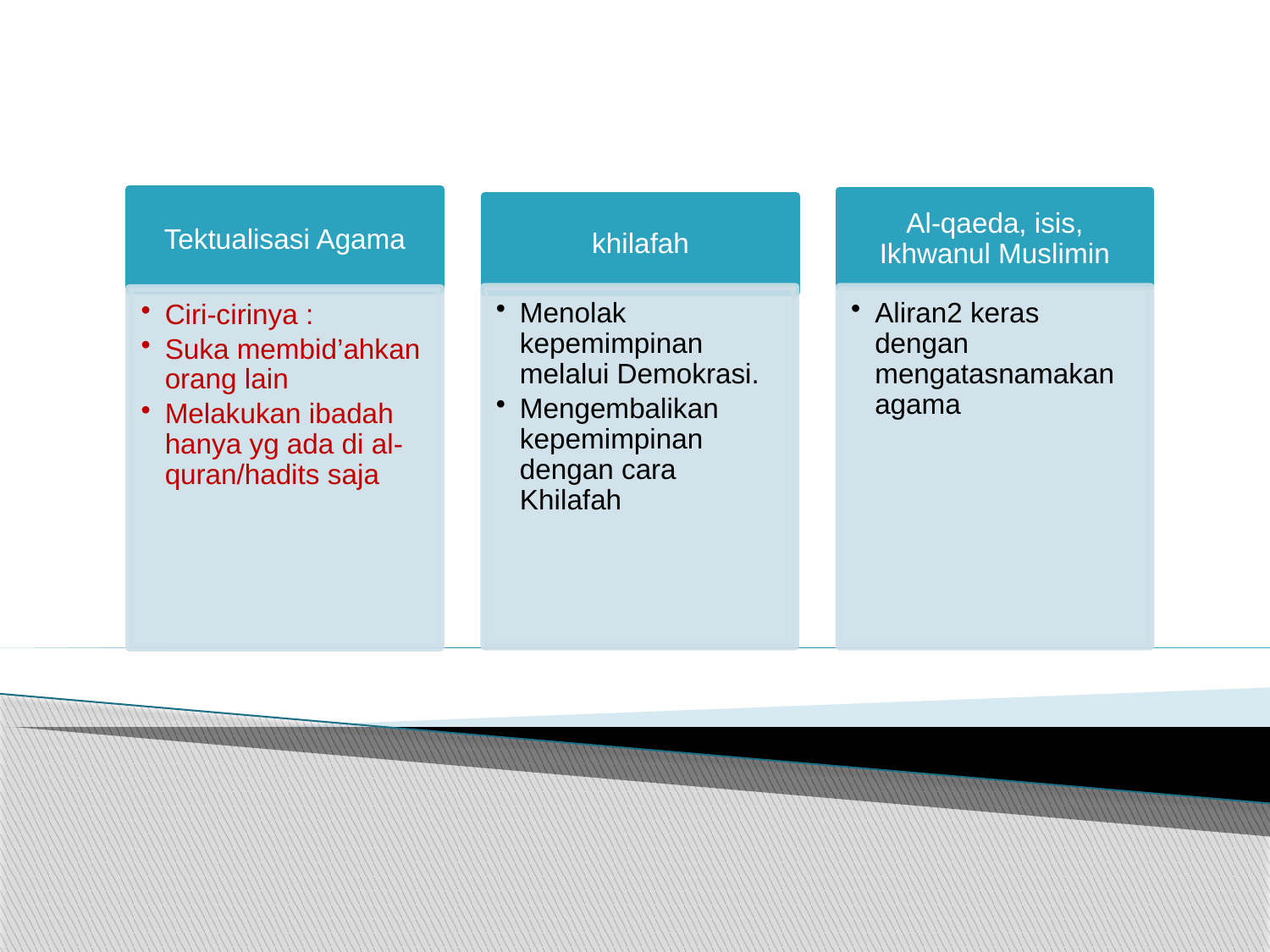

Tektualisasi Agama
Ciri-cirinya :
Suka membid’ahkan orang lain
Melakukan ibadah hanya yg ada di al-quran/hadits saja
khilafah
Menolak kepemimpinan melalui Demokrasi.
Mengembalikan kepemimpinan dengan cara Khilafah
Al-qaeda, isis, Ikhwanul Muslimin
Aliran2 keras dengan mengatasnamakan agama